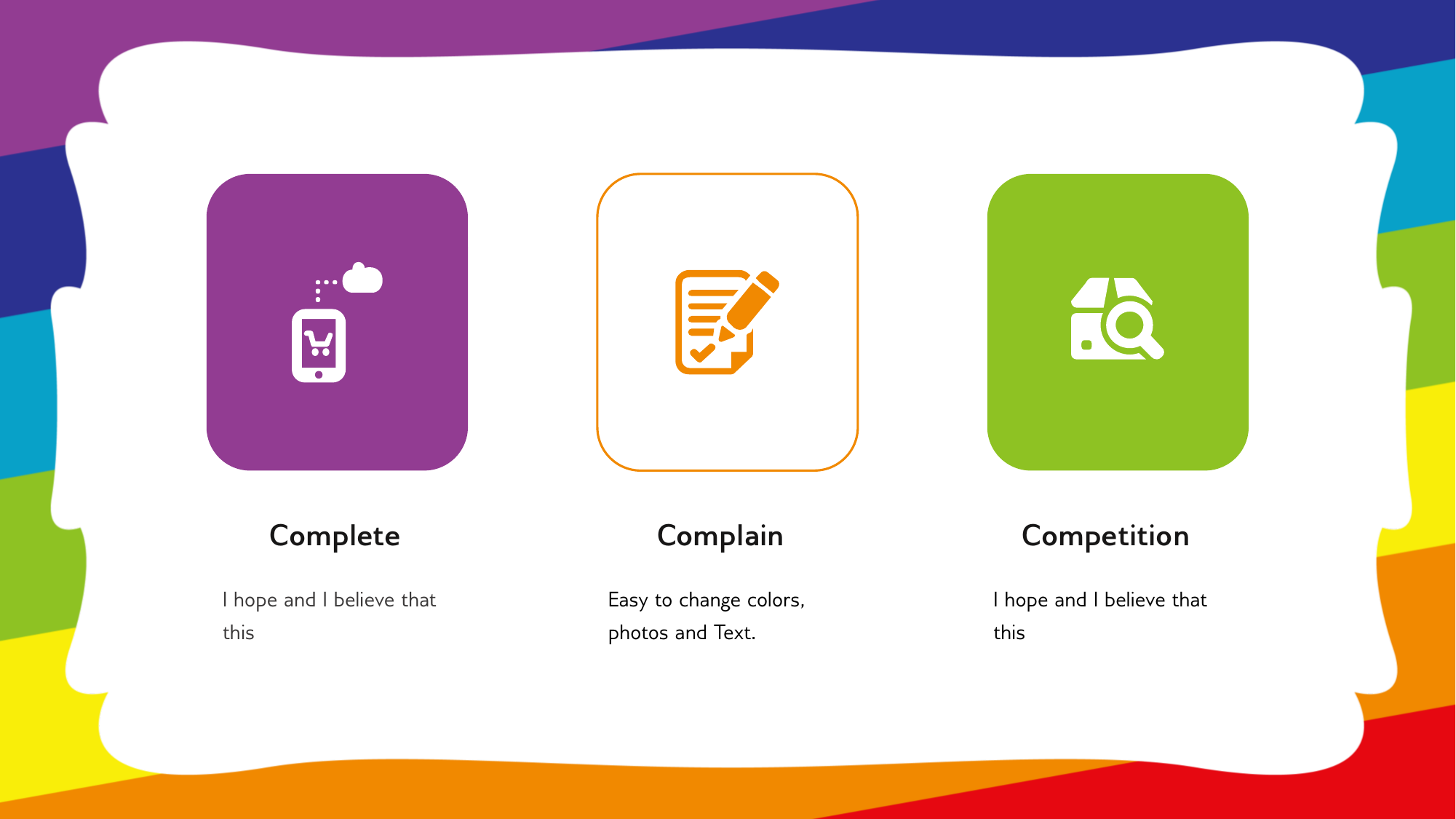

Complete
Complain
Competition
I hope and I believe that this
Easy to change colors, photos and Text.
I hope and I believe that this